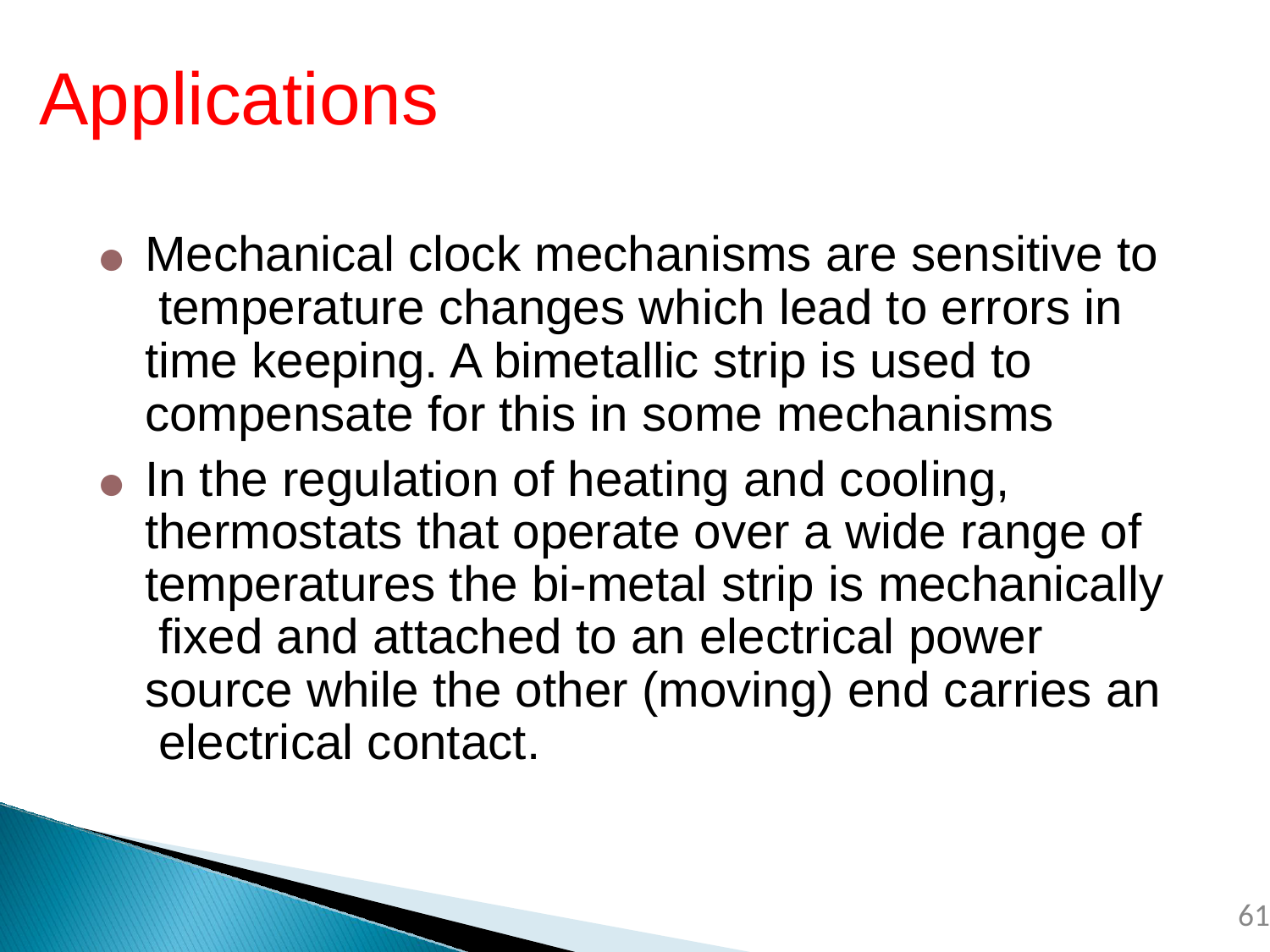

# Applications
Mechanical clock mechanisms are sensitive to  temperature changes which lead to errors in  time keeping. A bimetallic strip is used to  compensate for this in some mechanisms
In the regulation of heating and cooling,  thermostats that operate over a wide range of  temperatures the bi-metal strip is mechanically  fixed and attached to an electrical power  source while the other (moving) end carries an  electrical contact.
61